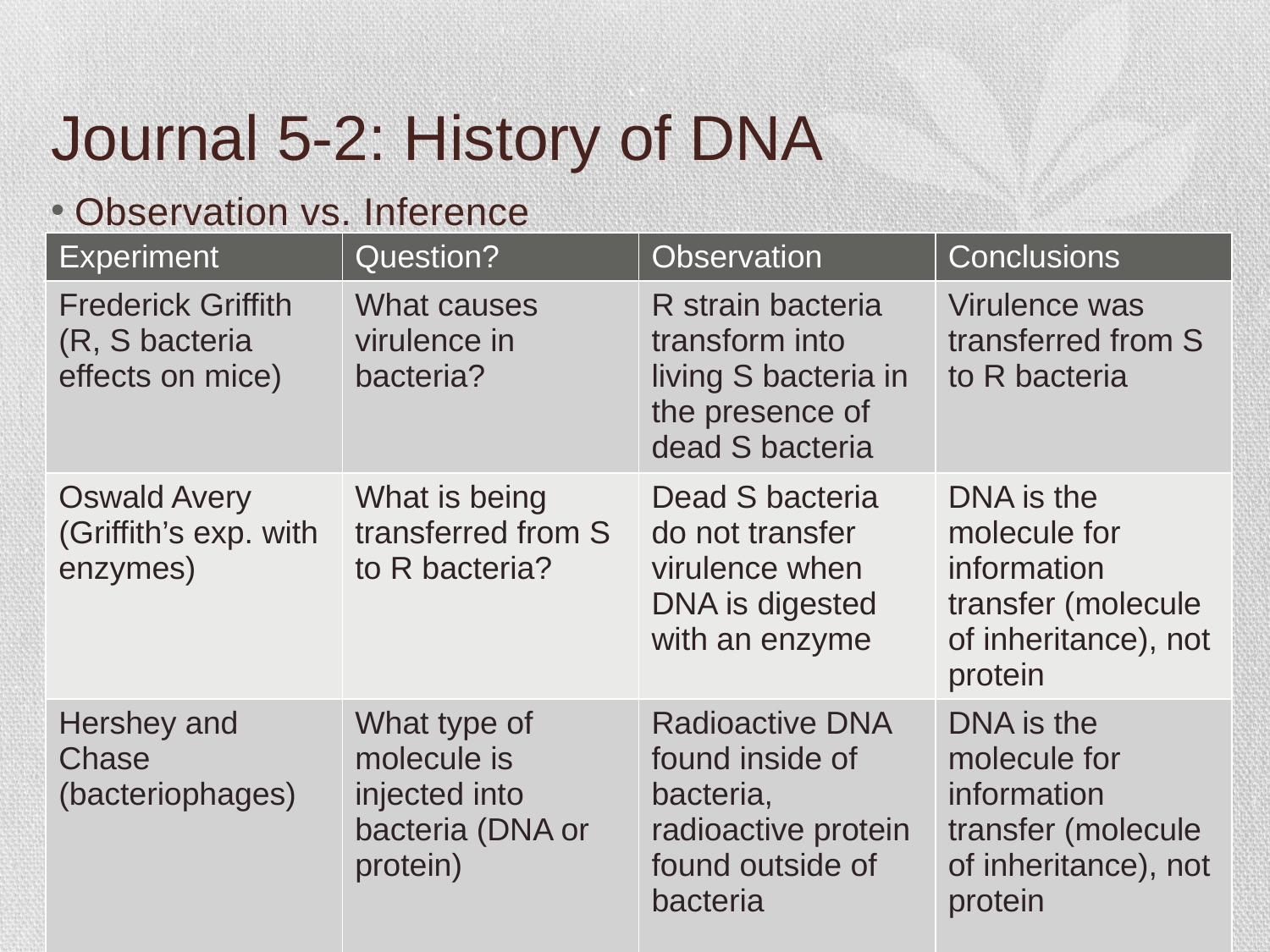

# Journal 5-2: History of DNA
Observation vs. Inference

| Experiment | Question? | Observation | Conclusions |
| --- | --- | --- | --- |
| Frederick Griffith (R, S bacteria effects on mice) | What causes virulence in bacteria? | R strain bacteria transform into living S bacteria in the presence of dead S bacteria | Virulence was transferred from S to R bacteria |
| Oswald Avery (Griffith’s exp. with enzymes) | What is being transferred from S to R bacteria? | Dead S bacteria do not transfer virulence when DNA is digested with an enzyme | DNA is the molecule for information transfer (molecule of inheritance), not protein |
| Hershey and Chase (bacteriophages) | What type of molecule is injected into bacteria (DNA or protein) | Radioactive DNA found inside of bacteria, radioactive protein found outside of bacteria | DNA is the molecule for information transfer (molecule of inheritance), not protein |